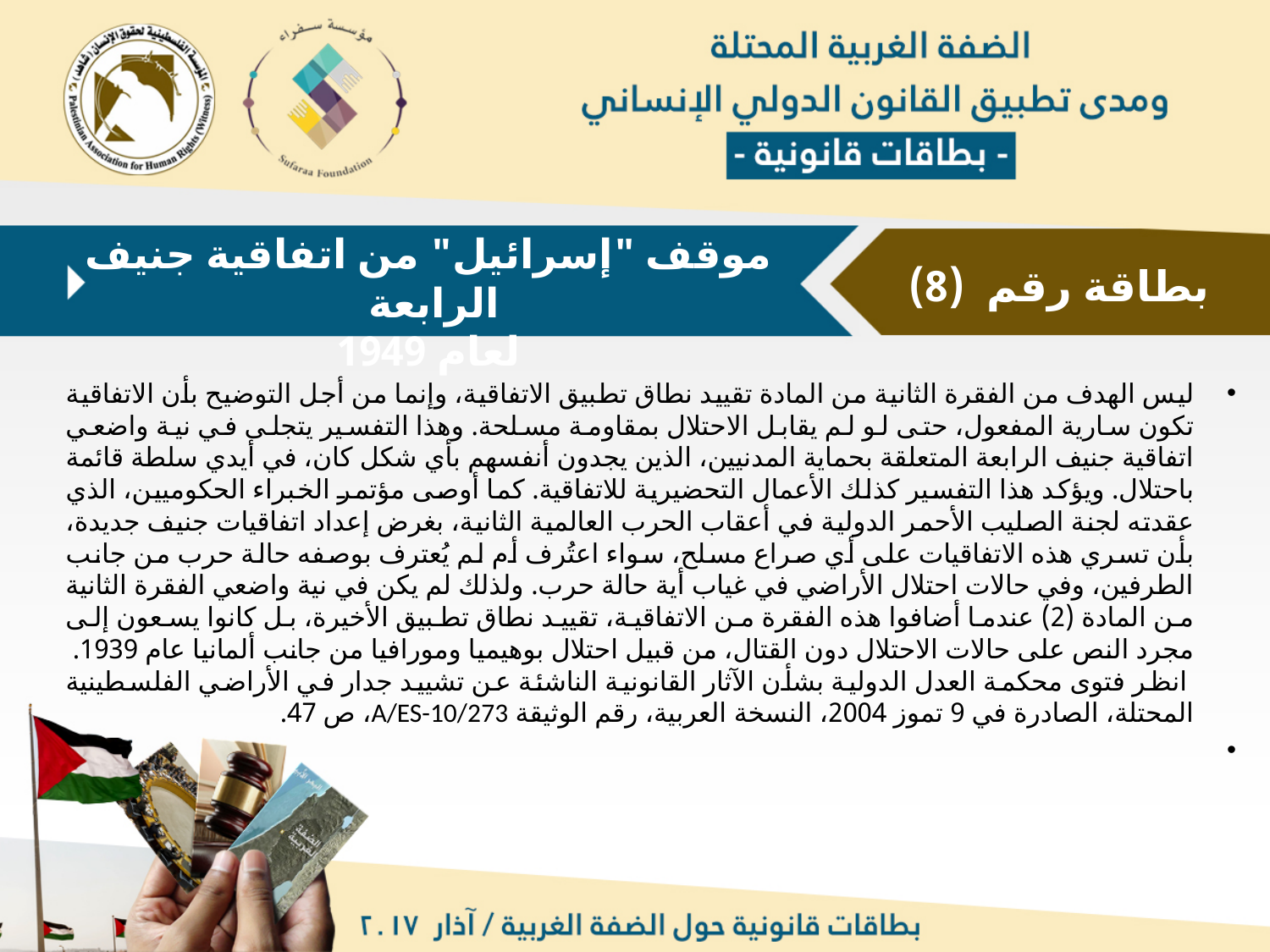

موقف "إسرائيل" من اتفاقية جنيف الرابعة
لعام 1949
بطاقة رقم  (8)
ليس الهدف من الفقرة الثانية من المادة تقييد نطاق تطبيق الاتفاقية، وإنما من أجل التوضيح بأن الاتفاقية تكون سارية المفعول، حتى لو لم يقابل الاحتلال بمقاومة مسلحة. وهذا التفسير يتجلى في نية واضعي اتفاقية جنيف الرابعة المتعلقة بحماية المدنيين، الذين يجدون أنفسهم بأي شكل كان، في أيدي سلطة قائمة باحتلال. ويؤكد هذا التفسير كذلك الأعمال التحضيرية للاتفاقية. كما أوصى مؤتمر الخبراء الحكوميين، الذي عقدته لجنة الصليب الأحمر الدولية في أعقاب الحرب العالمية الثانية، بغرض إعداد اتفاقيات جنيف جديدة، بأن تسري هذه الاتفاقيات على أي صراع مسلح، سواء اعتُرف أم لم يُعترف بوصفه حالة حرب من جانب الطرفين، وفي حالات احتلال الأراضي في غياب أية حالة حرب. ولذلك لم يكن في نية واضعي الفقرة الثانية من المادة (2) عندما أضافوا هذه الفقرة من الاتفاقية، تقييد نطاق تطبيق الأخيرة، بل كانوا يسعون إلى مجرد النص على حالات الاحتلال دون القتال، من قبيل احتلال بوهيميا ومورافيا من جانب ألمانيا عام 1939.   انظر فتوى محكمة العدل الدولية بشأن الآثار القانونية الناشئة عن تشييد جدار في الأراضي الفلسطينية المحتلة، الصادرة في 9 تموز 2004، النسخة العربية، رقم الوثيقة A/ES-10/273، ص 47.